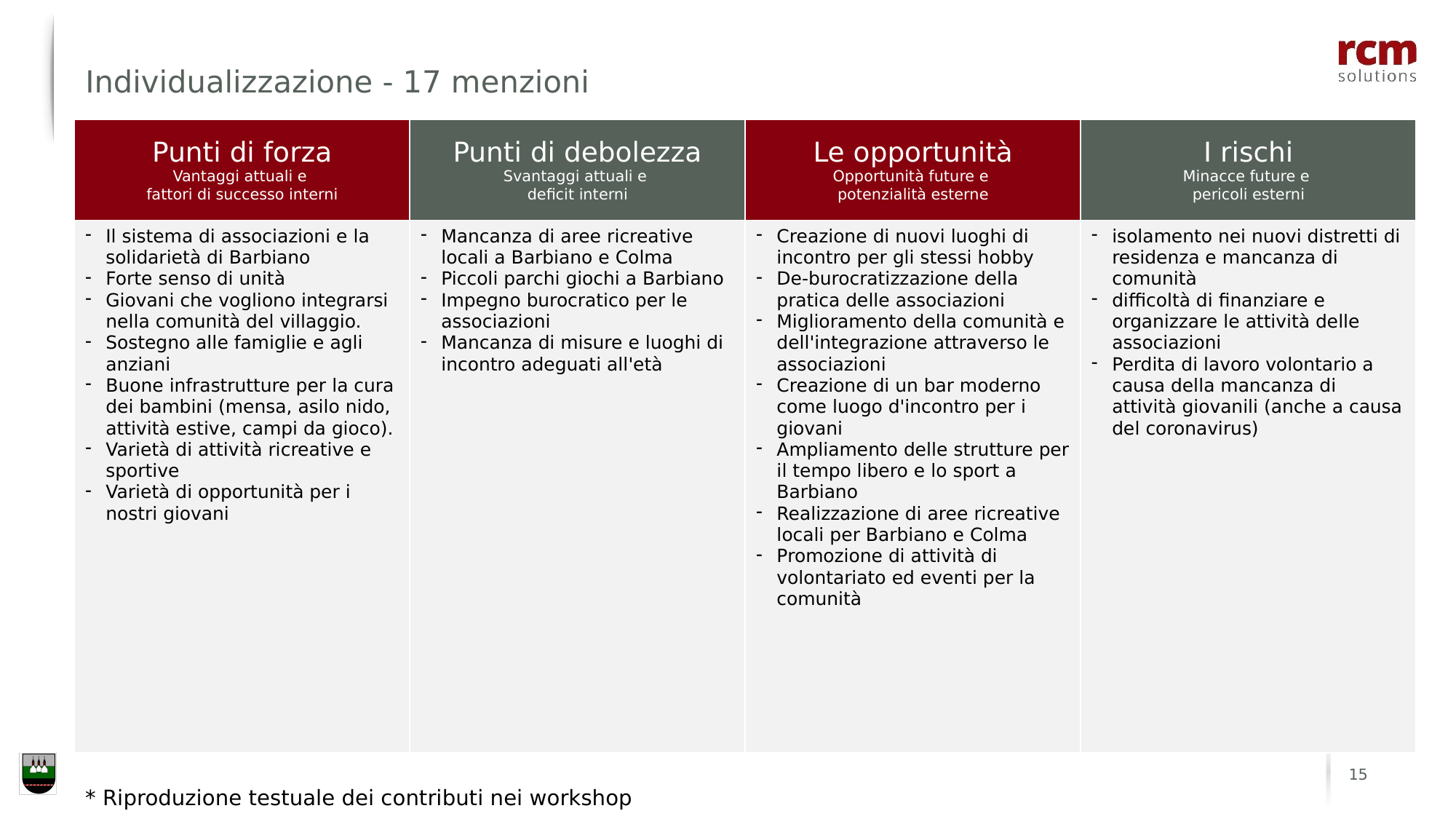

Individualizzazione - 17 menzioni
| Punti di forza Vantaggi attuali e fattori di successo interni | Punti di debolezza Svantaggi attuali e deficit interni | Le opportunità Opportunità future e potenzialità esterne | I rischi Minacce future e pericoli esterni |
| --- | --- | --- | --- |
| Il sistema di associazioni e la solidarietà di Barbiano Forte senso di unità Giovani che vogliono integrarsi nella comunità del villaggio. Sostegno alle famiglie e agli anziani Buone infrastrutture per la cura dei bambini (mensa, asilo nido, attività estive, campi da gioco). Varietà di attività ricreative e sportive Varietà di opportunità per i nostri giovani | Mancanza di aree ricreative locali a Barbiano e Colma Piccoli parchi giochi a Barbiano Impegno burocratico per le associazioni Mancanza di misure e luoghi di incontro adeguati all'età | Creazione di nuovi luoghi di incontro per gli stessi hobby De-burocratizzazione della pratica delle associazioni Miglioramento della comunità e dell'integrazione attraverso le associazioni Creazione di un bar moderno come luogo d'incontro per i giovani Ampliamento delle strutture per il tempo libero e lo sport a Barbiano Realizzazione di aree ricreative locali per Barbiano e Colma Promozione di attività di volontariato ed eventi per la comunità | isolamento nei nuovi distretti di residenza e mancanza di comunità difficoltà di finanziare e organizzare le attività delle associazioni Perdita di lavoro volontario a causa della mancanza di attività giovanili (anche a causa del coronavirus) |
15
* Riproduzione testuale dei contributi nei workshop